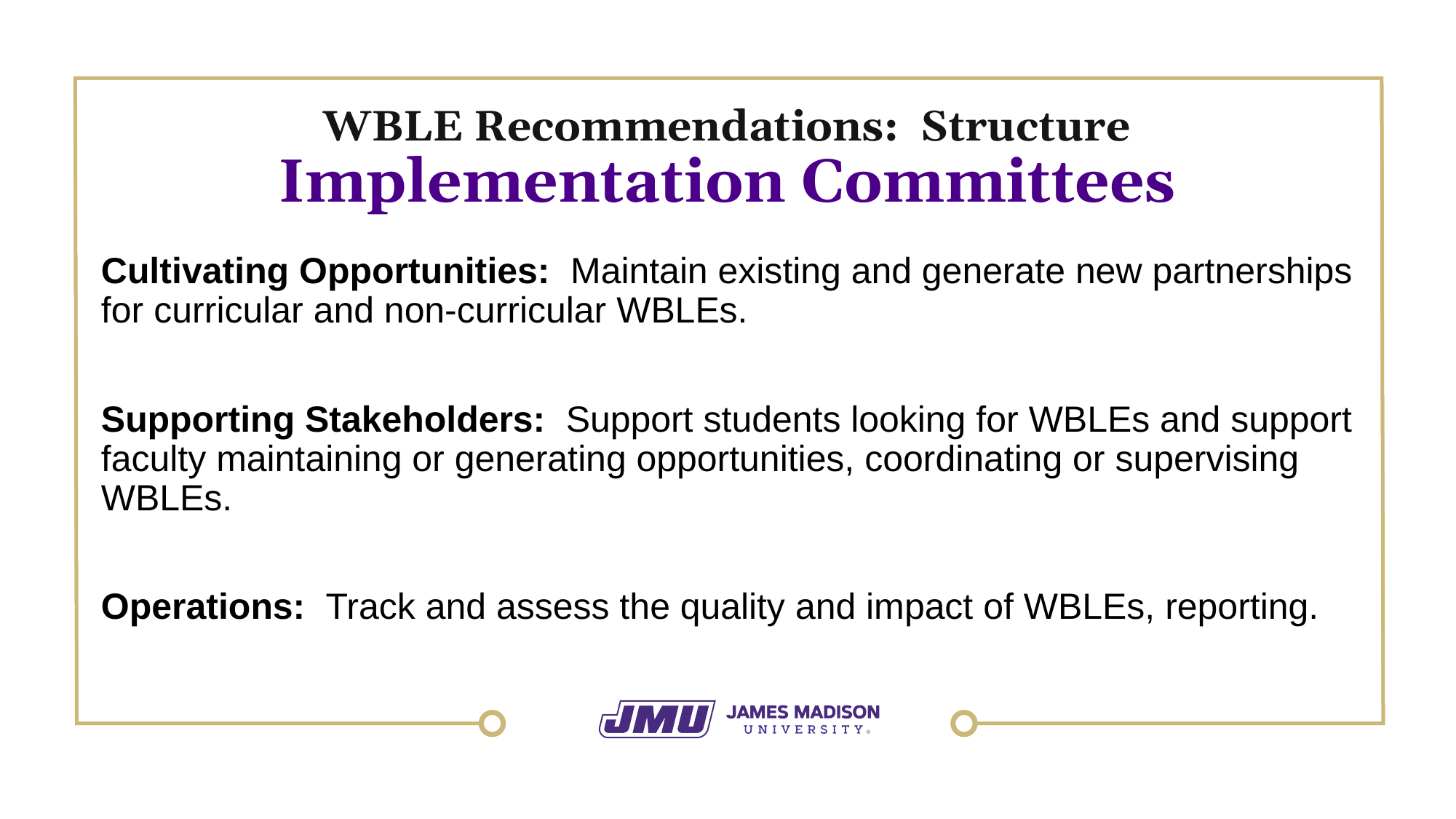

WBLE Recommendations:  Structure
Implementation Committees

Cultivating Opportunities:  Maintain existing and generate new partnerships for curricular and non-curricular WBLEs.

Supporting Stakeholders:  Support students looking for WBLEs and support faculty maintaining or generating opportunities, coordinating or supervising WBLEs.

Operations:  Track and assess the quality and impact of WBLEs, reporting.